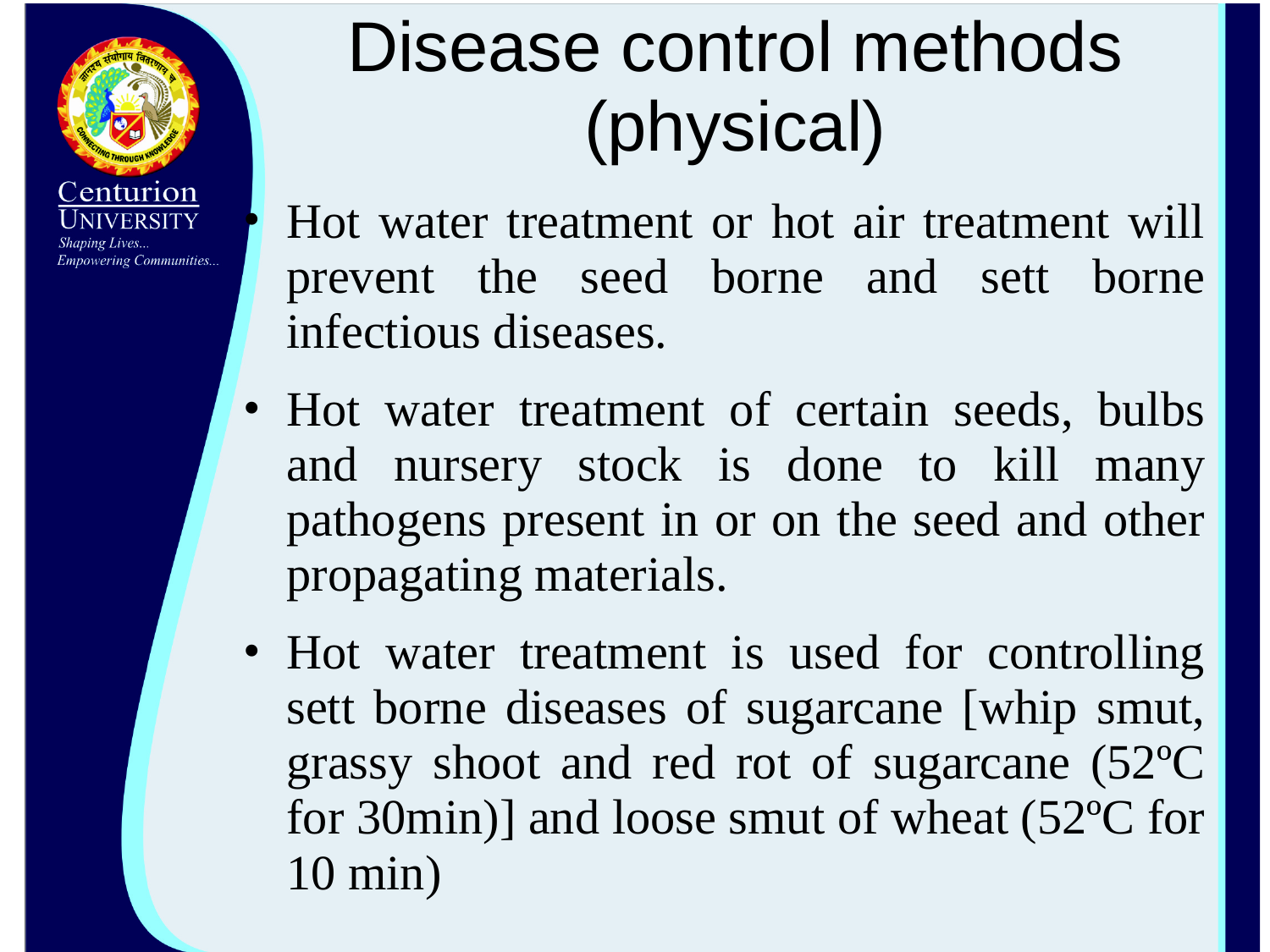

# Disease control methods (physical)
Hot water treatment or hot air treatment will prevent the seed borne and sett borne infectious diseases.
Hot water treatment of certain seeds, bulbs and nursery stock is done to kill many pathogens present in or on the seed and other propagating materials.
Hot water treatment is used for controlling sett borne diseases of sugarcane [whip smut, grassy shoot and red rot of sugarcane (52ºC for 30min)] and loose smut of wheat (52ºC for 10 min)